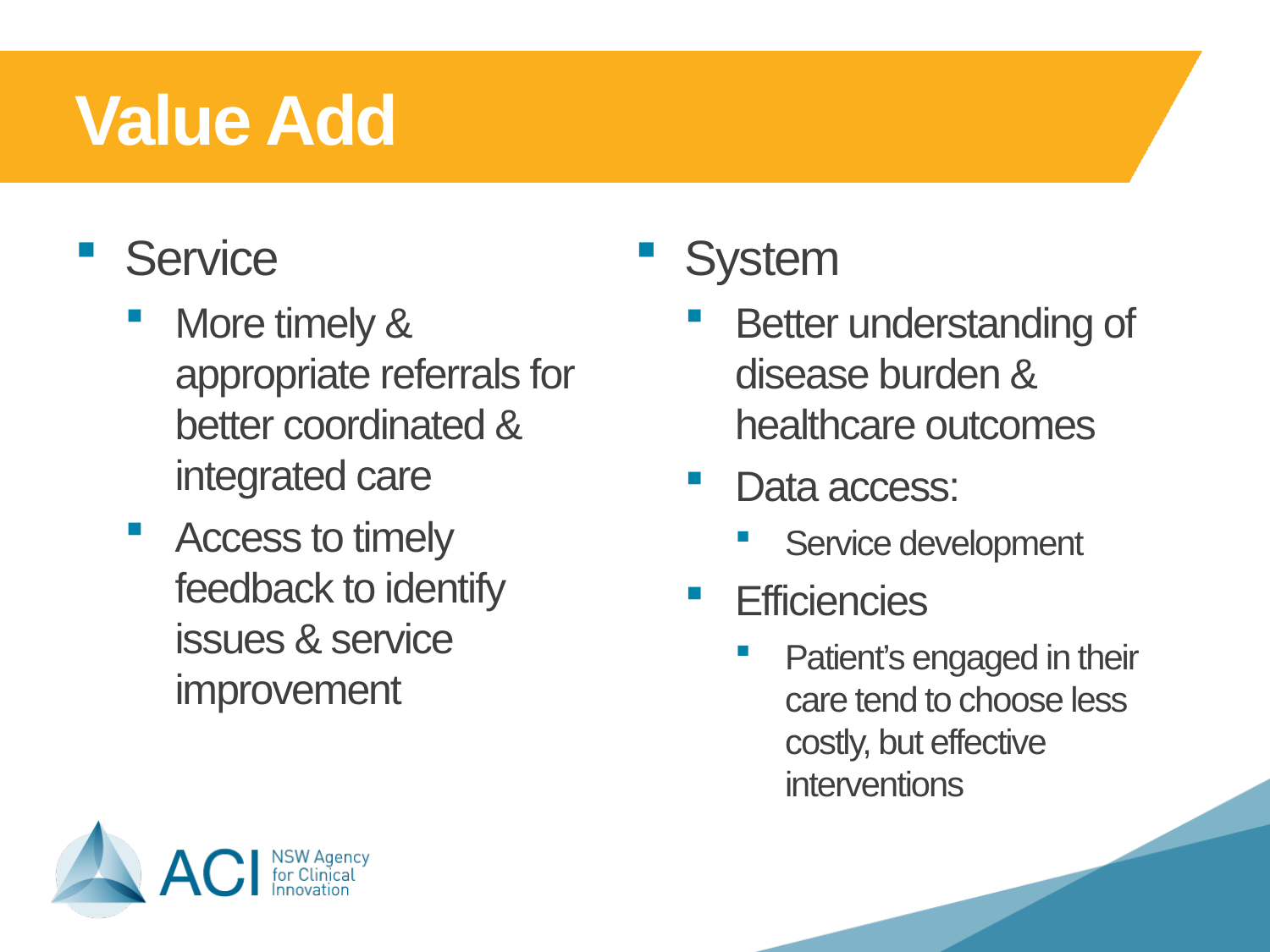

# Value Add
Service
More timely & appropriate referrals for better coordinated & integrated care
Access to timely feedback to identify issues & service improvement
System
Better understanding of disease burden & healthcare outcomes
Data access:
Service development
Efficiencies
Patient’s engaged in their care tend to choose less costly, but effective interventions